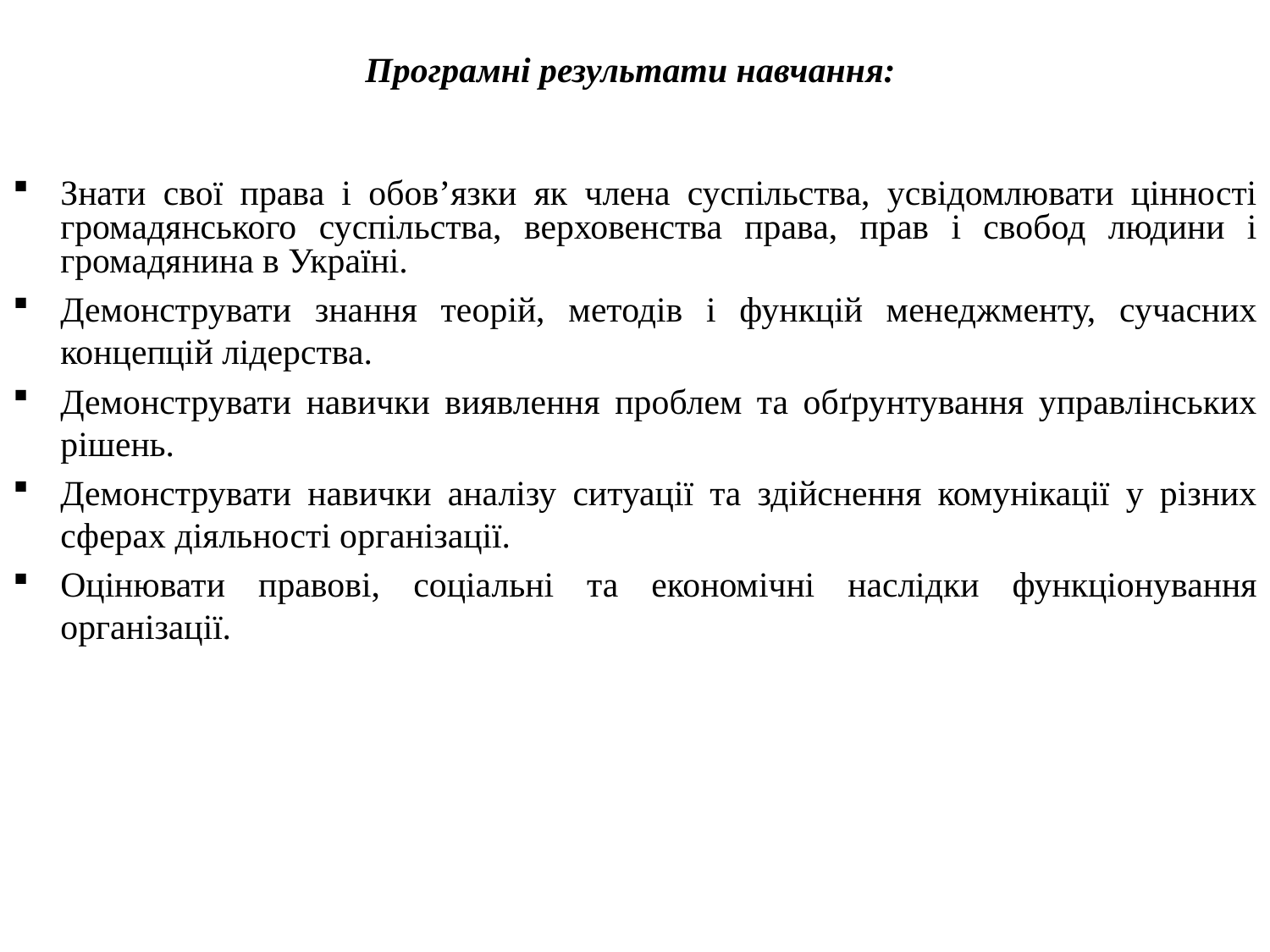

Програмні результати навчання:

Знати свої права і обов’язки як члена суспільства, усвідомлювати цінності громадянського суспільства, верховенства права, прав і свобод людини і громадянина в Україні.
Демонструвати знання теорій, методів і функцій менеджменту, сучасних концепцій лідерства.
Демонструвати навички виявлення проблем та обґрунтування управлінських рішень.
Демонструвати навички аналізу ситуації та здійснення комунікації у різних сферах діяльності організації.
Оцінювати правові, соціальні та економічні наслідки функціонування організації.